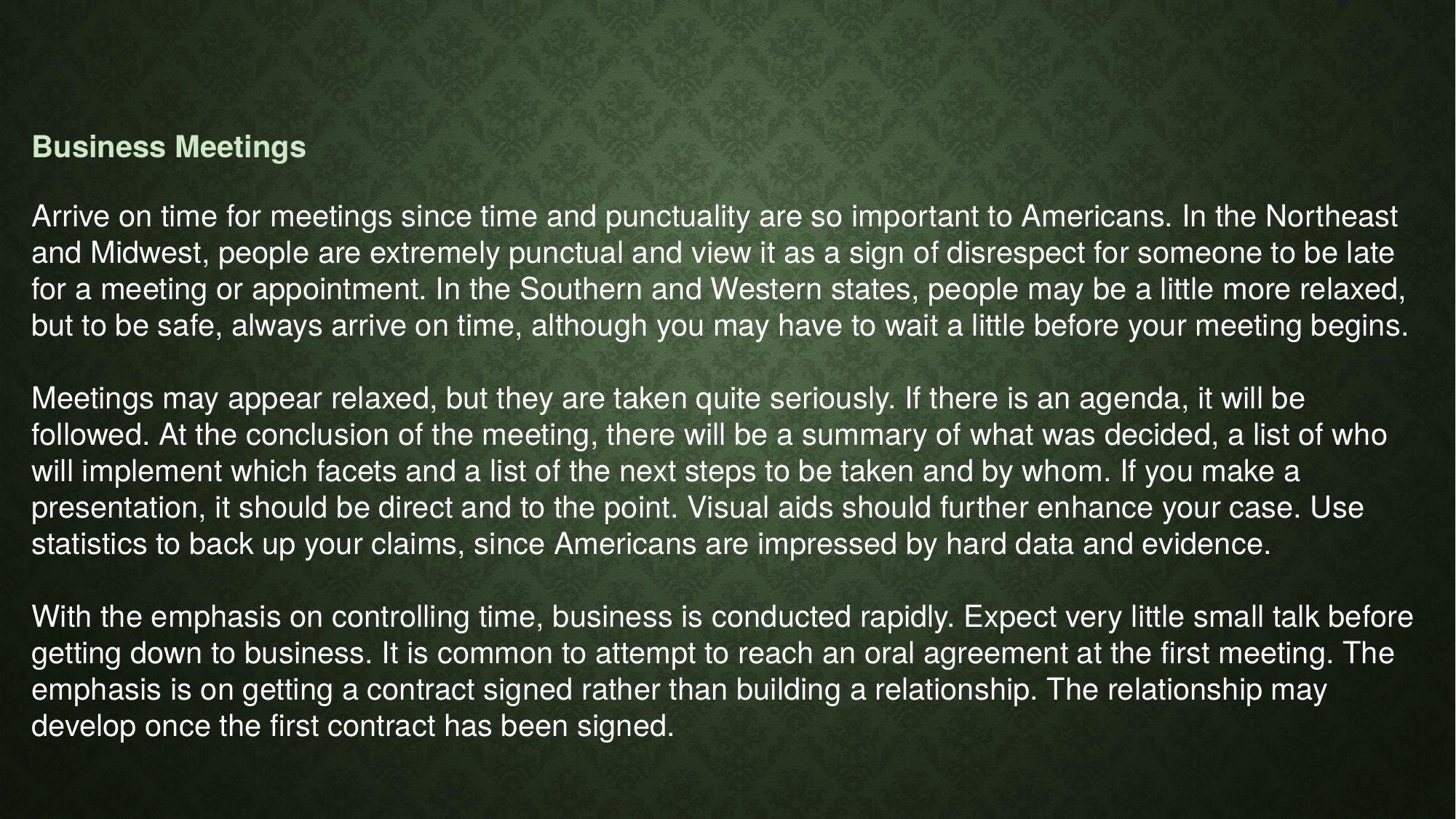

Business Meetings
Arrive on time for meetings since time and punctuality are so important to Americans. In the Northeast and Midwest, people are extremely punctual and view it as a sign of disrespect for someone to be late for a meeting or appointment. In the Southern and Western states, people may be a little more relaxed, but to be safe, always arrive on time, although you may have to wait a little before your meeting begins.
Meetings may appear relaxed, but they are taken quite seriously. If there is an agenda, it will be followed. At the conclusion of the meeting, there will be a summary of what was decided, a list of who will implement which facets and a list of the next steps to be taken and by whom. If you make a presentation, it should be direct and to the point. Visual aids should further enhance your case. Use statistics to back up your claims, since Americans are impressed by hard data and evidence.
With the emphasis on controlling time, business is conducted rapidly. Expect very little small talk before getting down to business. It is common to attempt to reach an oral agreement at the first meeting. The emphasis is on getting a contract signed rather than building a relationship. The relationship may develop once the first contract has been signed.